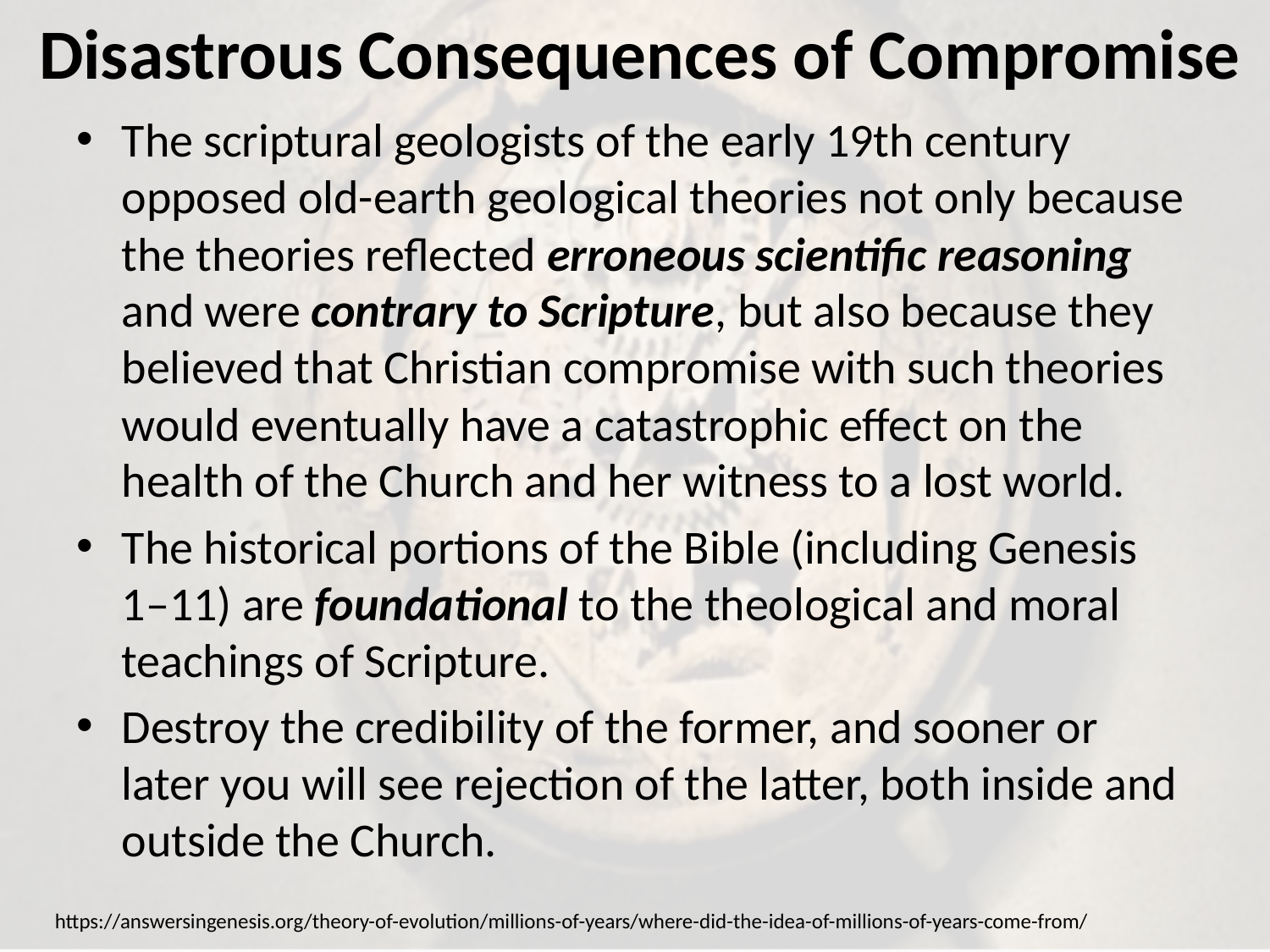

# Disastrous Consequences of Compromise
The scriptural geologists of the early 19th century opposed old-earth geological theories not only because the theories reflected erroneous scientific reasoning and were contrary to Scripture, but also because they believed that Christian compromise with such theories would eventually have a catastrophic effect on the health of the Church and her witness to a lost world.
The historical portions of the Bible (including Genesis 1–11) are foundational to the theological and moral teachings of Scripture.
Destroy the credibility of the former, and sooner or later you will see rejection of the latter, both inside and outside the Church.
https://answersingenesis.org/theory-of-evolution/millions-of-years/where-did-the-idea-of-millions-of-years-come-from/